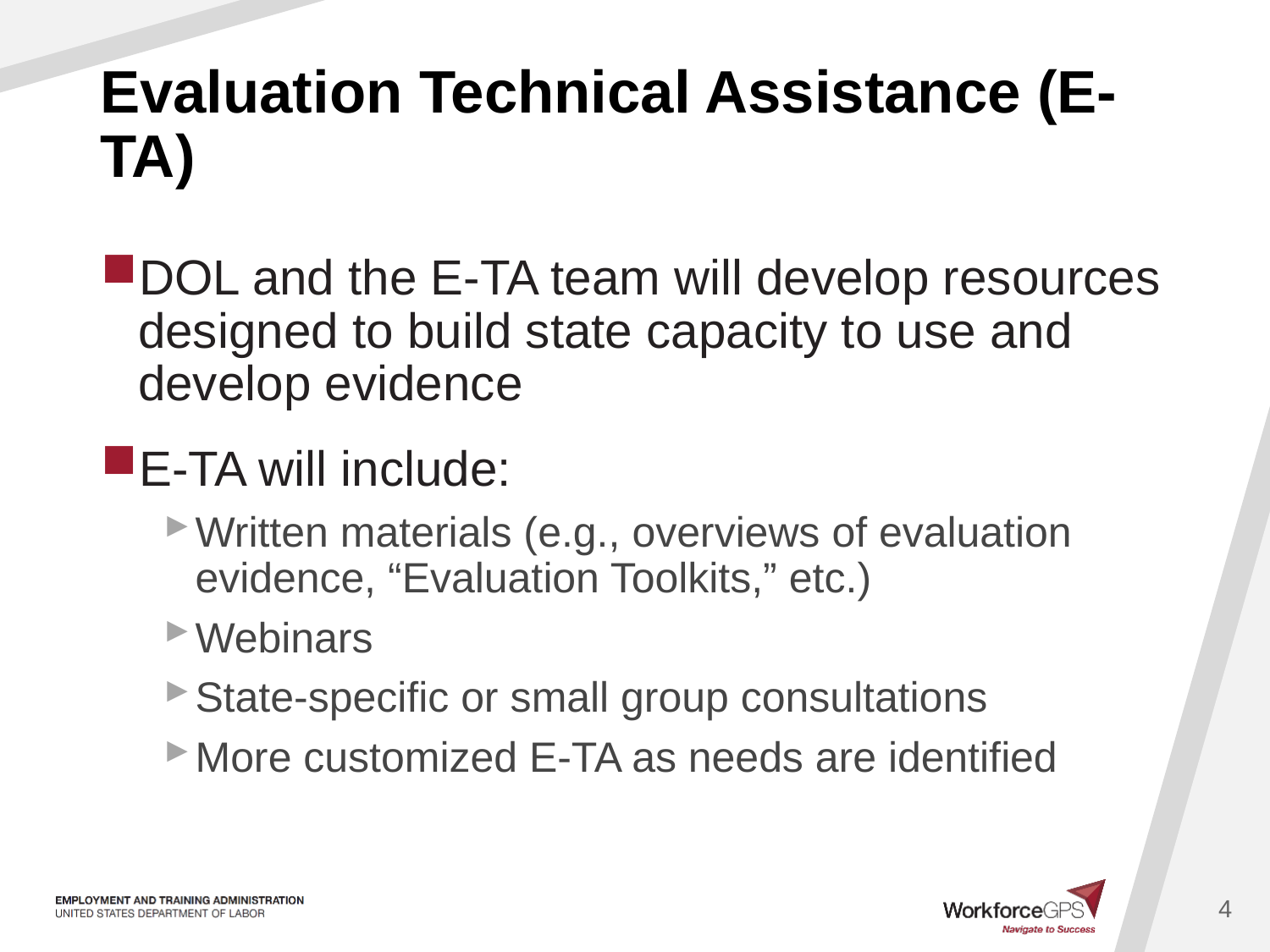

# Evaluation Technical Assistance (E-TA)
DOL and the E-TA team will develop resources designed to build state capacity to use and develop evidence
E-TA will include:
Written materials (e.g., overviews of evaluation evidence, “Evaluation Toolkits,” etc.)
Webinars
State-specific or small group consultations
More customized E-TA as needs are identified
4